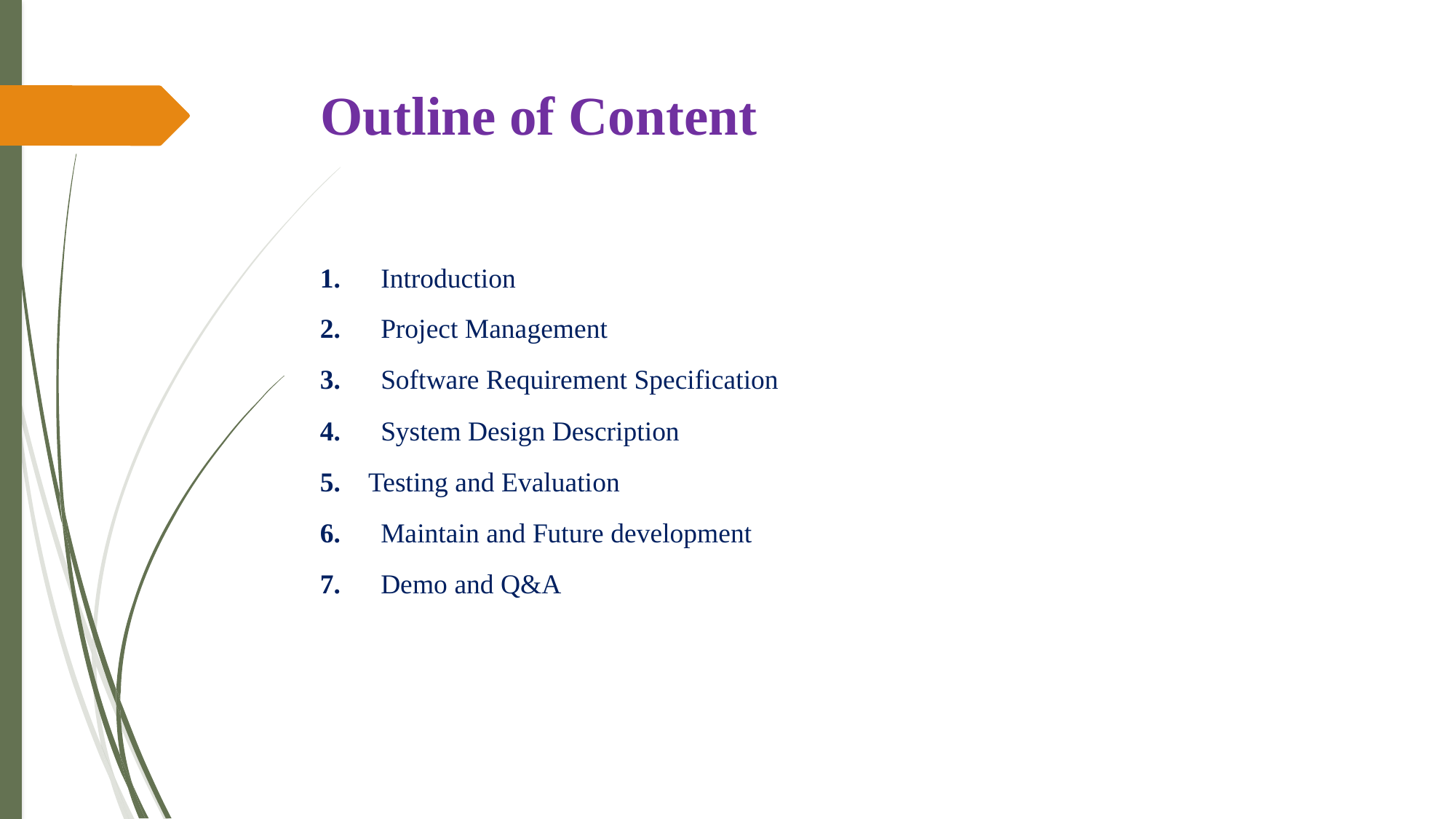

# Outline of Content
1.　Introduction
2.　Project Management
3.　Software Requirement Specification
4.　System Design Description
5.    Testing and Evaluation
6.　Maintain and Future development
7.　Demo and Q&A